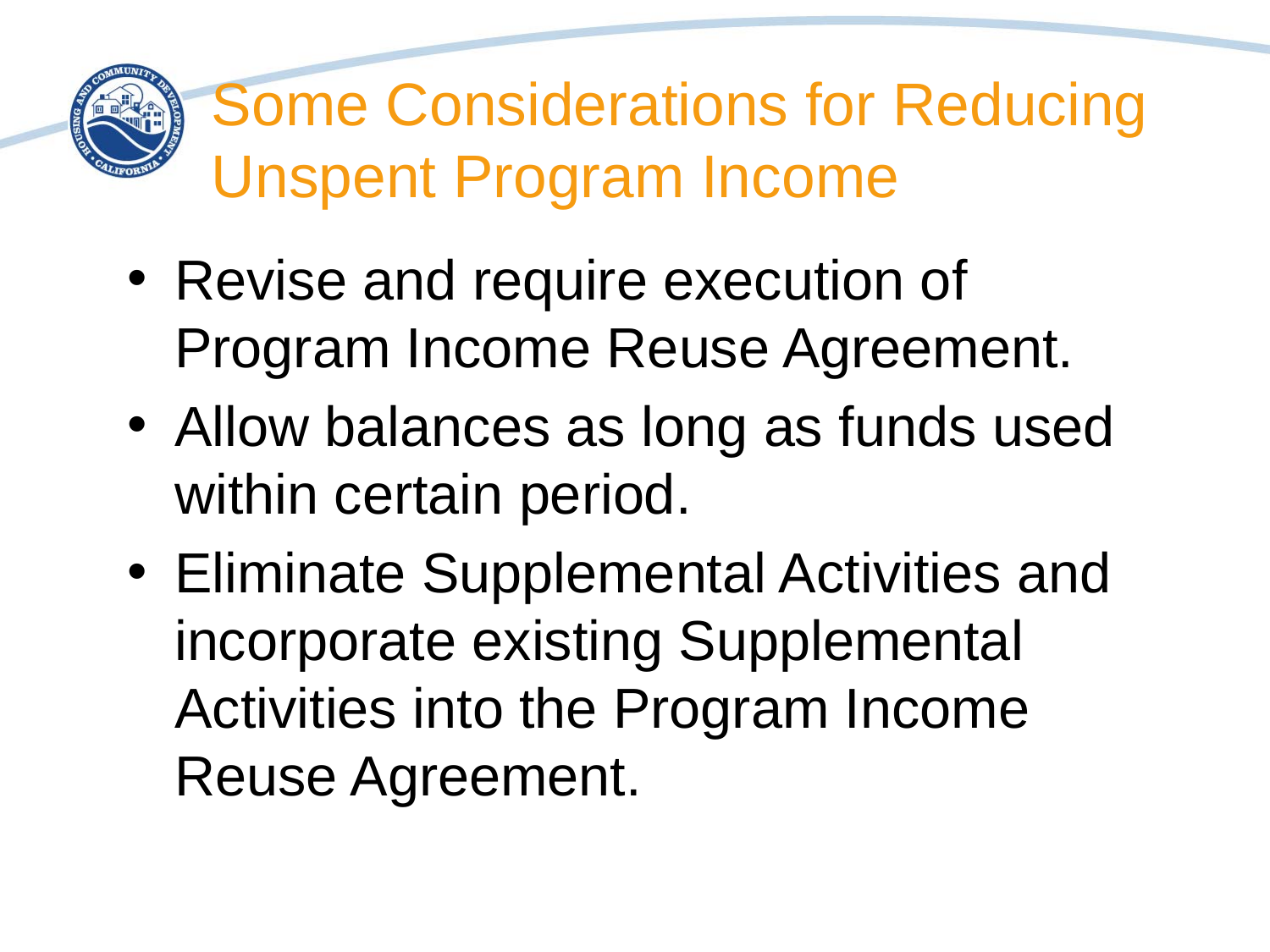

# Some Considerations for Reducing Unspent Program Income
Revise and require execution of Program Income Reuse Agreement.
Allow balances as long as funds used within certain period.
Eliminate Supplemental Activities and incorporate existing Supplemental Activities into the Program Income Reuse Agreement.